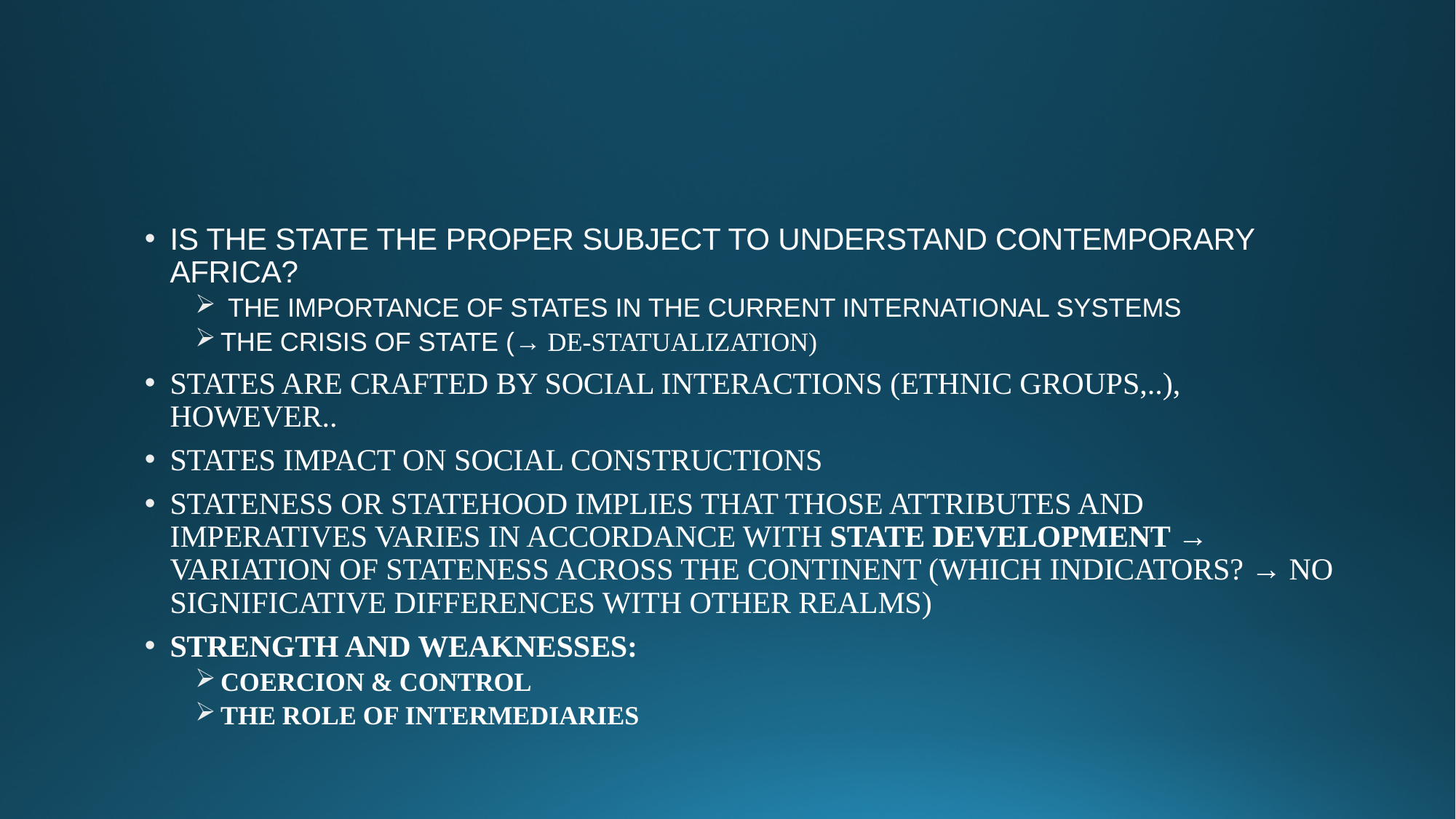

#
IS THE STATE THE PROPER SUBJECT TO UNDERSTAND CONTEMPORARY AFRICA?
 THE IMPORTANCE OF STATES IN THE CURRENT INTERNATIONAL SYSTEMS
THE CRISIS OF STATE (→ DE-STATUALIZATION)
STATES ARE CRAFTED BY SOCIAL INTERACTIONS (ETHNIC GROUPS,..), HOWEVER..
STATES IMPACT ON SOCIAL CONSTRUCTIONS
STATENESS OR STATEHOOD IMPLIES THAT THOSE ATTRIBUTES AND IMPERATIVES VARIES IN ACCORDANCE WITH STATE DEVELOPMENT → VARIATION OF STATENESS ACROSS THE CONTINENT (WHICH INDICATORS? → NO SIGNIFICATIVE DIFFERENCES WITH OTHER REALMS)
STRENGTH AND WEAKNESSES:
COERCION & CONTROL
THE ROLE OF INTERMEDIARIES